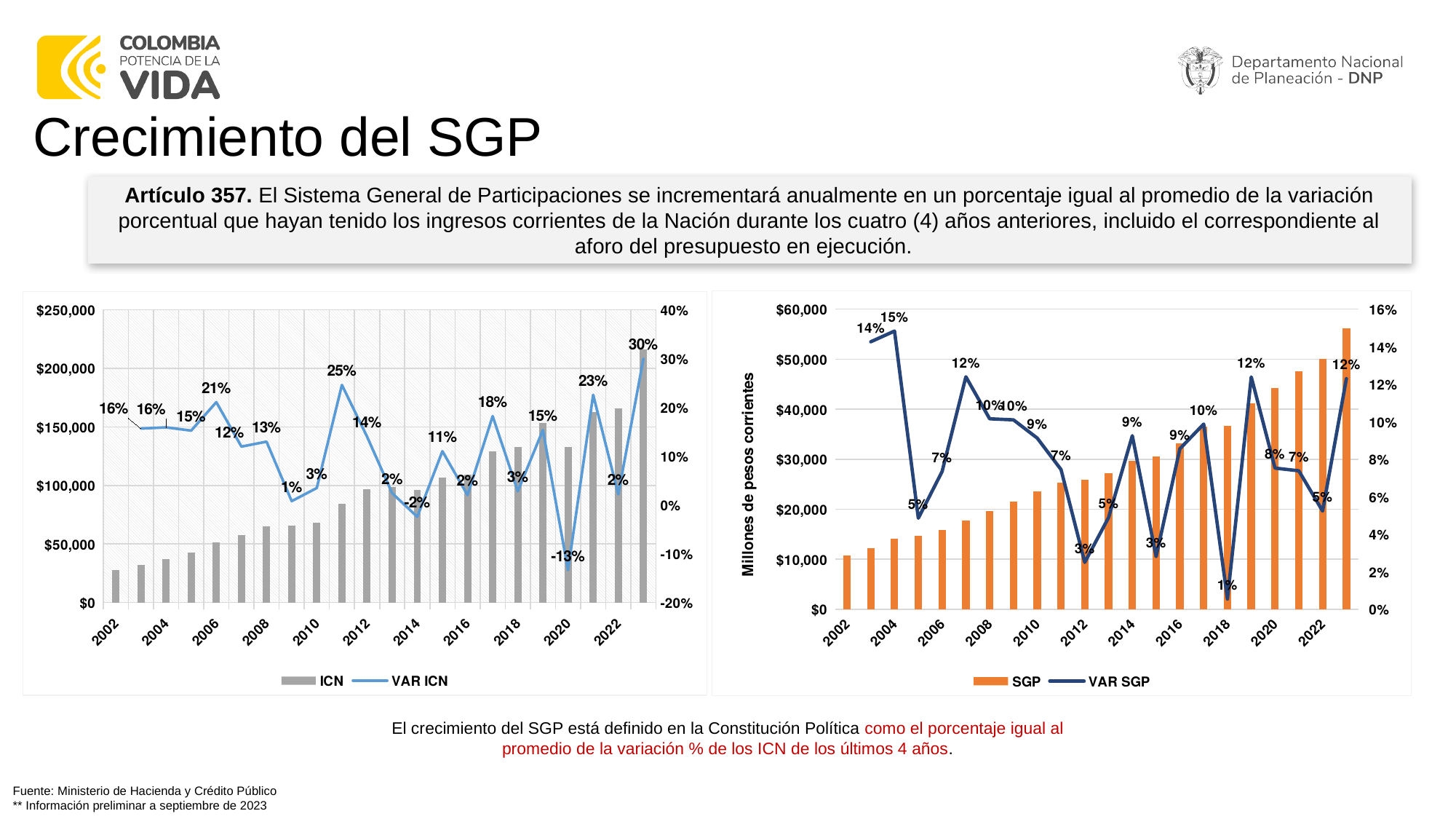

Crecimiento del SGP
Artículo 357. El Sistema General de Participaciones se incrementará anualmente en un porcentaje igual al promedio de la variación porcentual que hayan tenido los ingresos corrientes de la Nación durante los cuatro (4) años anteriores, incluido el correspondiente al aforo del presupuesto en ejecución.

### Chart

| Category | ICN | VAR ICN |
|---|---|---|
| 2002 | 27550.153743798997 | None |
| 2003 | 31861.914804929 | 0.15650588019315492 |
| 2004 | 36925.919913203994 | 0.15893599425140628 |
| 2005 | 42548.36102601998 | 0.15226272293369483 |
| 2006 | 51510.01322762401 | 0.21062273576468982 |
| 2007 | 57666.521011379016 | 0.11952060187888608 |
| 2008 | 65140.00001805199 | 0.12959822919087274 |
| 2009 | 65644.22635991675 | 0.007740656151750415 |
| 2010 | 67923.8490255844 | 0.03472693322896121 |
| 2011 | 84619.90218275589 | 0.24580546298079653 |
| 2012 | 96460.46661584798 | 0.13992647270520006 |
| 2013 | 98802.39146152695 | 0.024278597521258494 |
| 2014 | 96399.48615675399 | -0.0243203152193804 |
| 2015 | 107006.6250717562 | 0.11003314787128719 |
| 2016 | 109158.96875111401 | 0.02011411609248014 |
| 2017 | 129016.48966940641 | 0.18191378267385608 |
| 2018 | 132646.72629196997 | 0.0281377724030915 |
| 2019 | 153010.00846204 | 0.15351515065097196 |
| 2020 | 132552.07120055516 | -0.13370326207491323 |
| 2021 | 162458.72147425407 | 0.22562190090903422 |
| 2022 | 166004.95106714306 | 0.021828496252514148 |
| 2023** | 215779.646726296 | 0.29983862131329353 |

### Chart

| Category | SGP | VAR SGP |
|---|---|---|
| 2002 | 10722.255818951 | None |
| 2003 | 12251.334013601 | 0.14260788219093198 |
| 2004 | 14068.784890826 | 0.1483471820462434 |
| 2005 | 14751.843653007 | 0.04855136868475467 |
| 2006 | 15835.052816318 | 0.07342873126846088 |
| 2007 | 17797.875065507 | 0.1239542597020146 |
| 2008 | 19605.734524994 | 0.10157726429885473 |
| 2009 | 21585.932655337 | 0.10100096621315473 |
| 2010 | 23556.394337836 | 0.09128452839918479 |
| 2011 | 25311.720896782 | 0.07451592691868866 |
| 2012 | 25944.748341208 | 0.025009261401364426 |
| 2013 | 27213.275318645 | 0.048893400728123454 |
| 2014 | 29732.015618314 | 0.09255557334340057 |
| 2015 | 30568.000557217 | 0.028117331486536067 |
| 2016 | 33184.624813186 | 0.08560011149800964 |
| 2017 | 36462.08921238633 | 0.09876454585974478 |
| 2018 | 36662.206708023 | 0.0054883716199313655 |
| 2019 | 41203.46521001 | 0.12386757126087593 |
| 2020 | 44306.118224893 | 0.07530077868618773 |
| 2021 | 47578.288542973 | 0.0738536899457277 |
| 2022 | 50070.470729969 | 0.05238066066090298 |
| 2023** | 56228.178648016 | 0.12298082738737647 |
El crecimiento del SGP está definido en la Constitución Política como el porcentaje igual al promedio de la variación % de los ICN de los últimos 4 años.
Fuente: Ministerio de Hacienda y Crédito Público
** Información preliminar a septiembre de 2023